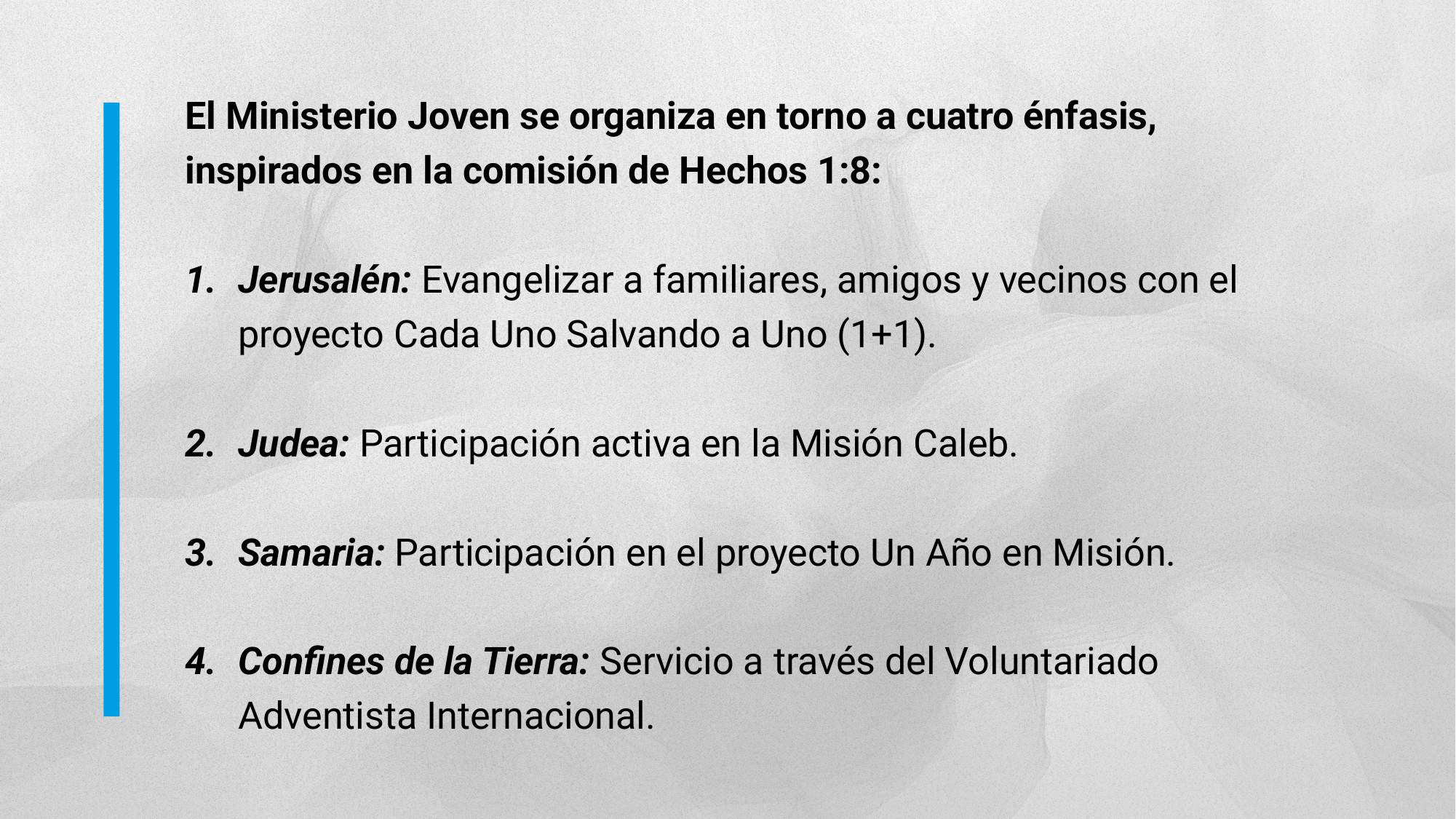

El Ministerio Joven se organiza en torno a cuatro énfasis, inspirados en la comisión de Hechos 1:8:

Jerusalén: Evangelizar a familiares, amigos y vecinos con el proyecto Cada Uno Salvando a Uno (1+1).

Judea: Participación activa en la Misión Caleb.

Samaria: Participación en el proyecto Un Año en Misión.

Confines de la Tierra: Servicio a través del Voluntariado Adventista Internacional.